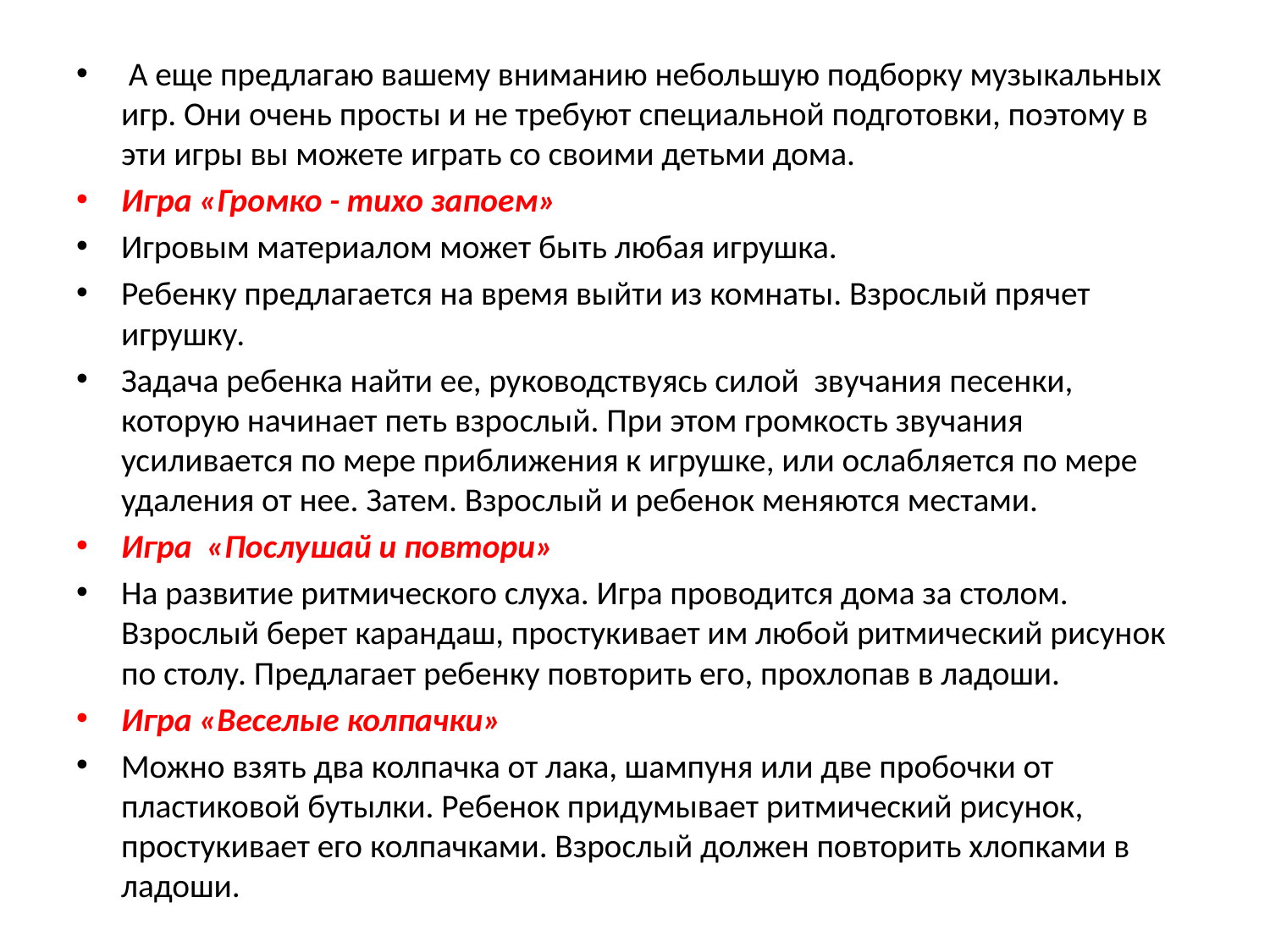

А еще предлагаю вашему вниманию небольшую подборку музыкальных игр. Они очень просты и не требуют специальной подготовки, поэтому в эти игры вы можете играть со своими детьми дома.
Игра «Громко - тихо запоем»
Игровым материалом может быть любая игрушка.
Ребенку предлагается на время выйти из комнаты. Взрослый прячет игрушку.
Задача ребенка найти ее, руководствуясь силой  звучания песенки, которую начинает петь взрослый. При этом громкость звучания усиливается по мере приближения к игрушке, или ослабляется по мере удаления от нее. Затем. Взрослый и ребенок меняются местами.
Игра  «Послушай и повтори»
На развитие ритмического слуха. Игра проводится дома за столом. Взрослый берет карандаш, простукивает им любой ритмический рисунок по столу. Предлагает ребенку повторить его, прохлопав в ладоши.
Игра «Веселые колпачки»
Можно взять два колпачка от лака, шампуня или две пробочки от пластиковой бутылки. Ребенок придумывает ритмический рисунок, простукивает его колпачками. Взрослый должен повторить хлопками в ладоши.